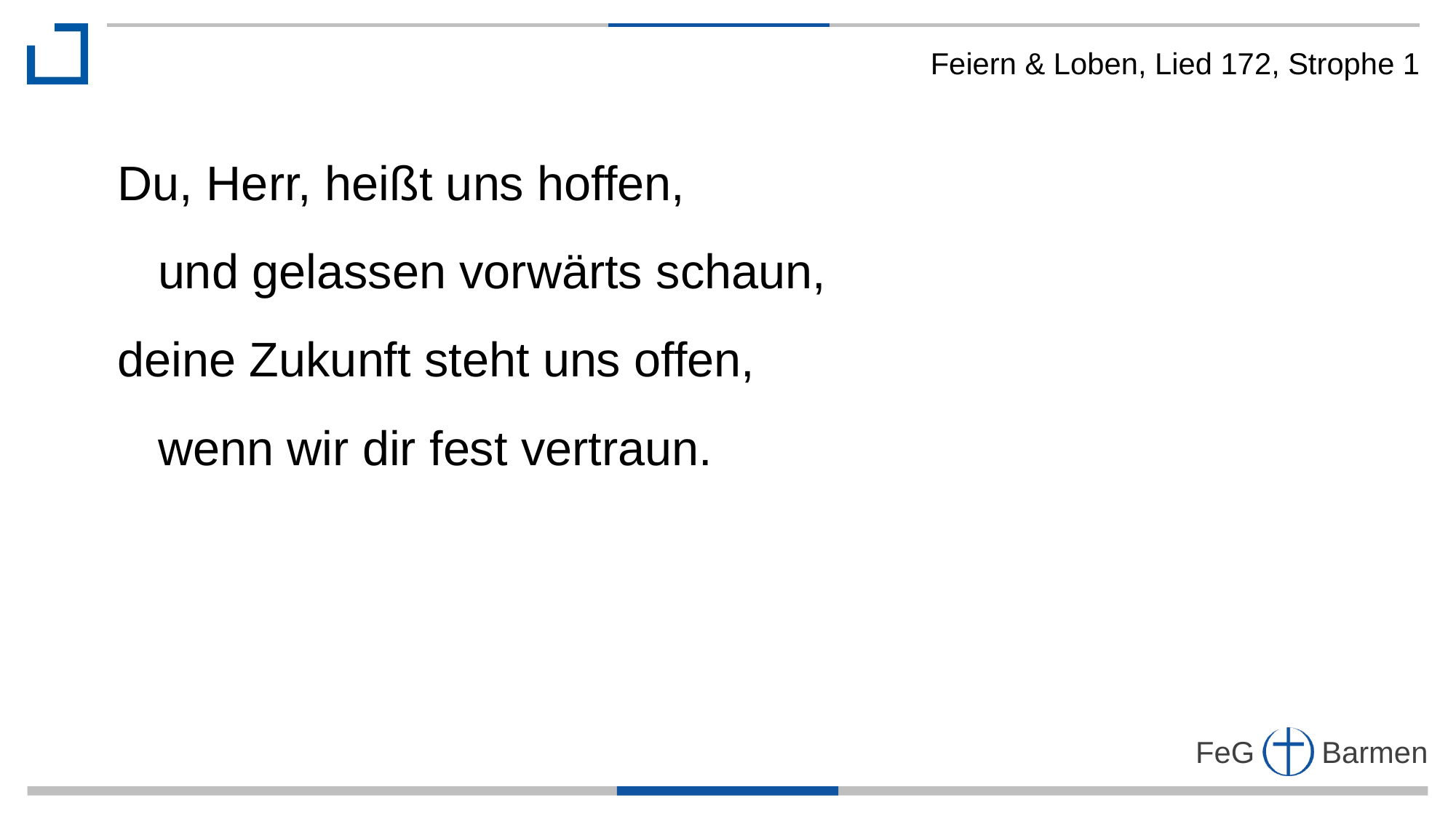

Feiern & Loben, Lied 172, Strophe 1
Du, Herr, heißt uns hoffen,
   und gelassen vorwärts schaun,
deine Zukunft steht uns offen,
   wenn wir dir fest vertraun.